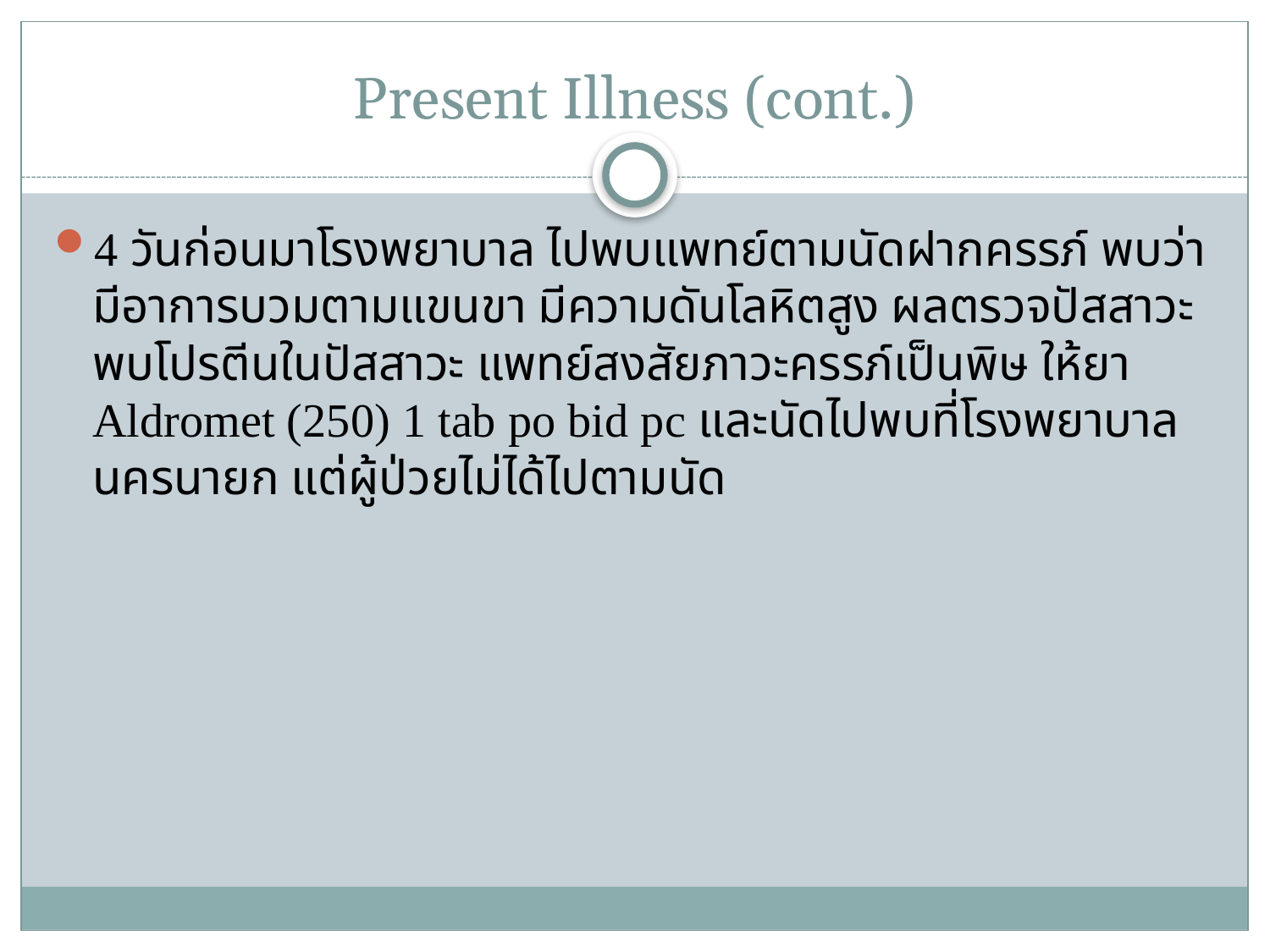

# Present Illness (cont.)
4 วันก่อนมาโรงพยาบาล ไปพบแพทย์ตามนัดฝากครรภ์ พบว่ามีอาการบวมตามแขนขา มีความดันโลหิตสูง ผลตรวจปัสสาวะพบโปรตีนในปัสสาวะ แพทย์สงสัยภาวะครรภ์เป็นพิษ ให้ยา Aldromet (250) 1 tab po bid pc และนัดไปพบที่โรงพยาบาลนครนายก แต่ผู้ป่วยไม่ได้ไปตามนัด